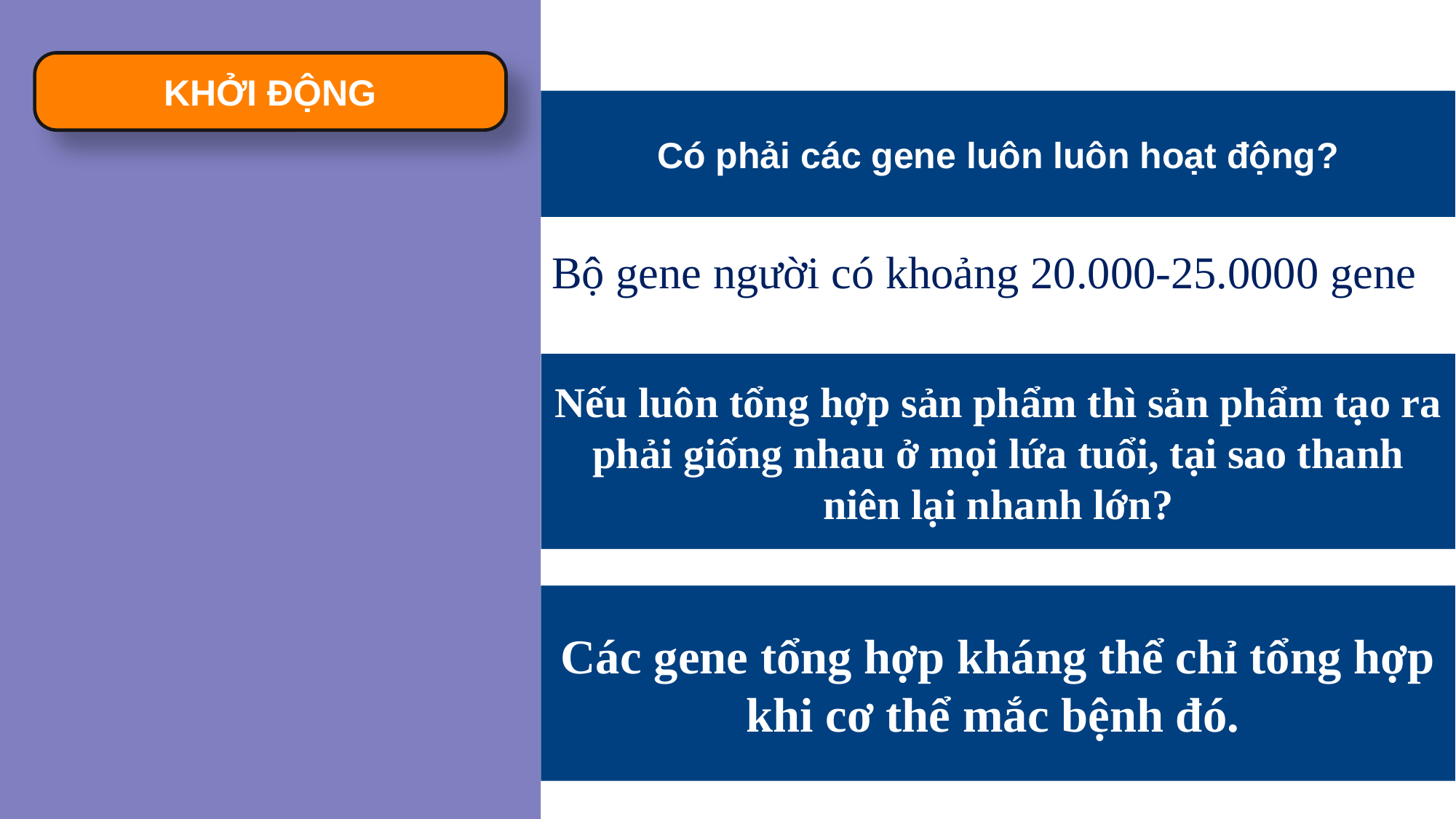

KHỞI ĐỘNG
Có phải các gene luôn luôn hoạt động?
Bộ gene người có khoảng 20.000-25.0000 gene
Nếu luôn tổng hợp sản phẩm thì sản phẩm tạo ra phải giống nhau ở mọi lứa tuổi, tại sao thanh niên lại nhanh lớn?
Các gene tổng hợp kháng thể chỉ tổng hợp khi cơ thể mắc bệnh đó.